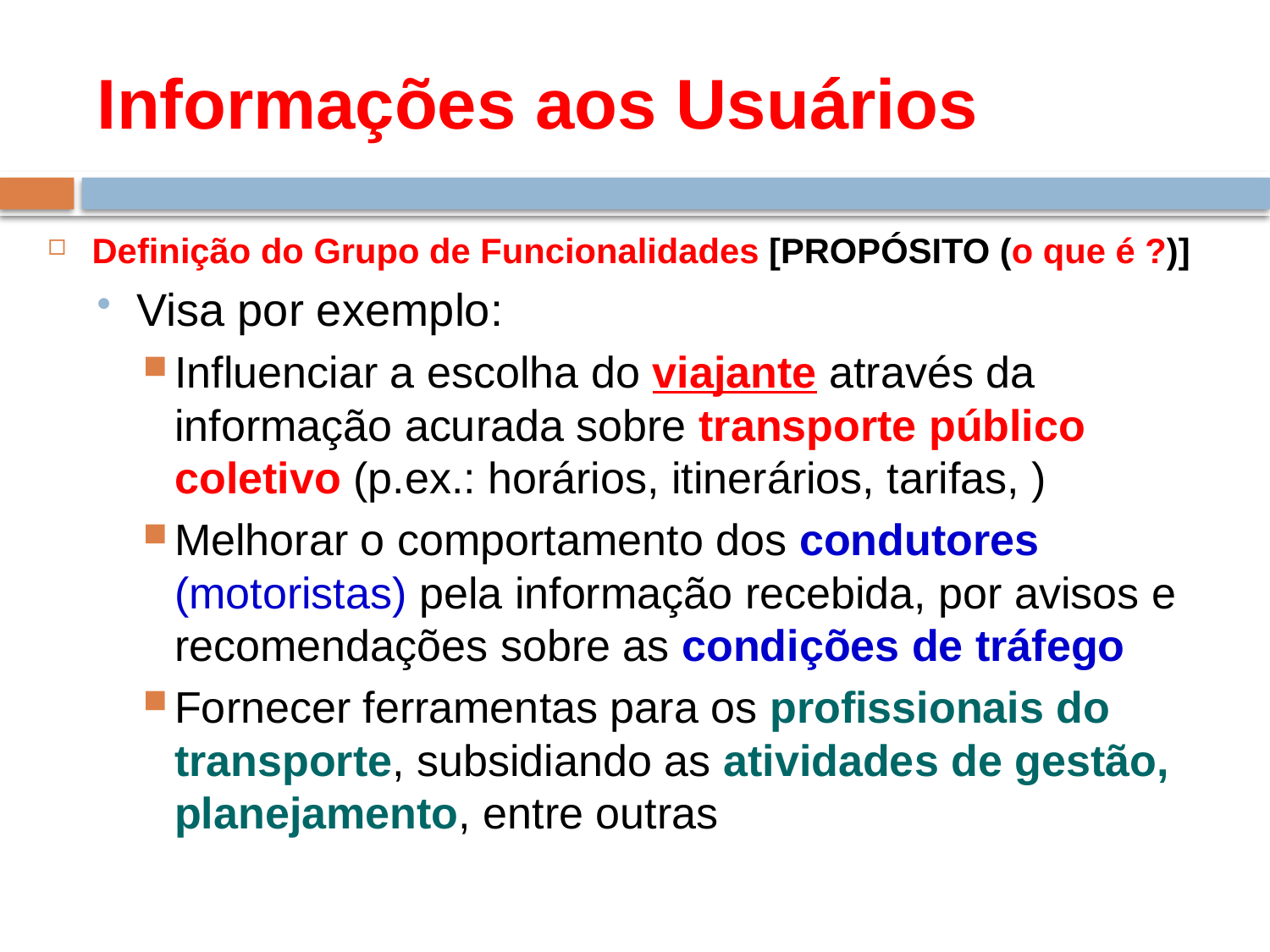

# Informações aos Usuários
Definição do Grupo de Funcionalidades [PROPÓSITO (o que é ?)]
Visa por exemplo:
Influenciar a escolha do viajante através da informação acurada sobre transporte público coletivo (p.ex.: horários, itinerários, tarifas, )
Melhorar o comportamento dos condutores (motoristas) pela informação recebida, por avisos e recomendações sobre as condições de tráfego
Fornecer ferramentas para os profissionais do transporte, subsidiando as atividades de gestão, planejamento, entre outras